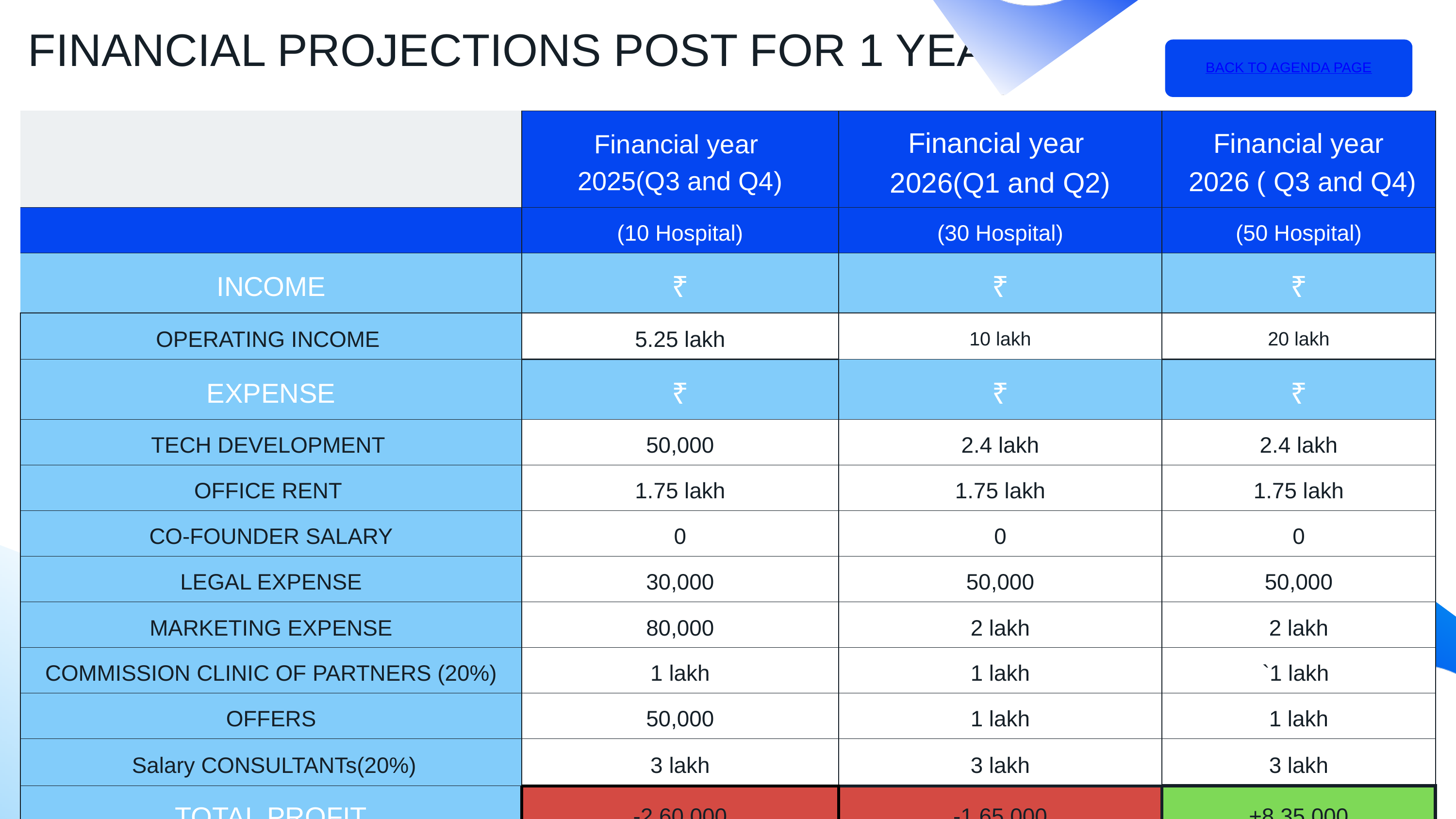

FINANCIAL PROJECTIONS POST FOR 1 YEAR

BACK TO AGENDA PAGE
|  | Financial year 2025(Q3 and Q4) | Financial year 2026(Q1 and Q2) | Financial year 2026 ( Q3 and Q4) |
| --- | --- | --- | --- |
|  | (10 Hospital) | (30 Hospital) | (50 Hospital) |
| INCOME | ₹ | ₹ | ₹ |
| OPERATING INCOME | 5.25 lakh | 10 lakh | 20 lakh |
| EXPENSE | ₹ | ₹ | ₹ |
| TECH DEVELOPMENT | 50,000 | 2.4 lakh | 2.4 lakh |
| OFFICE RENT | 1.75 lakh | 1.75 lakh | 1.75 lakh |
| CO-FOUNDER SALARY | 0 | 0 | 0 |
| LEGAL EXPENSE | 30,000 | 50,000 | 50,000 |
| MARKETING EXPENSE | 80,000 | 2 lakh | 2 lakh |
| COMMISSION CLINIC OF PARTNERS (20%) | 1 lakh | 1 lakh | `1 lakh |
| OFFERS | 50,000 | 1 lakh | 1 lakh |
| Salary CONSULTANTs(20%) | 3 lakh | 3 lakh | 3 lakh |
| TOTAL PROFIT | -2,60,000 | -1,65,000 | +8,35,000 |